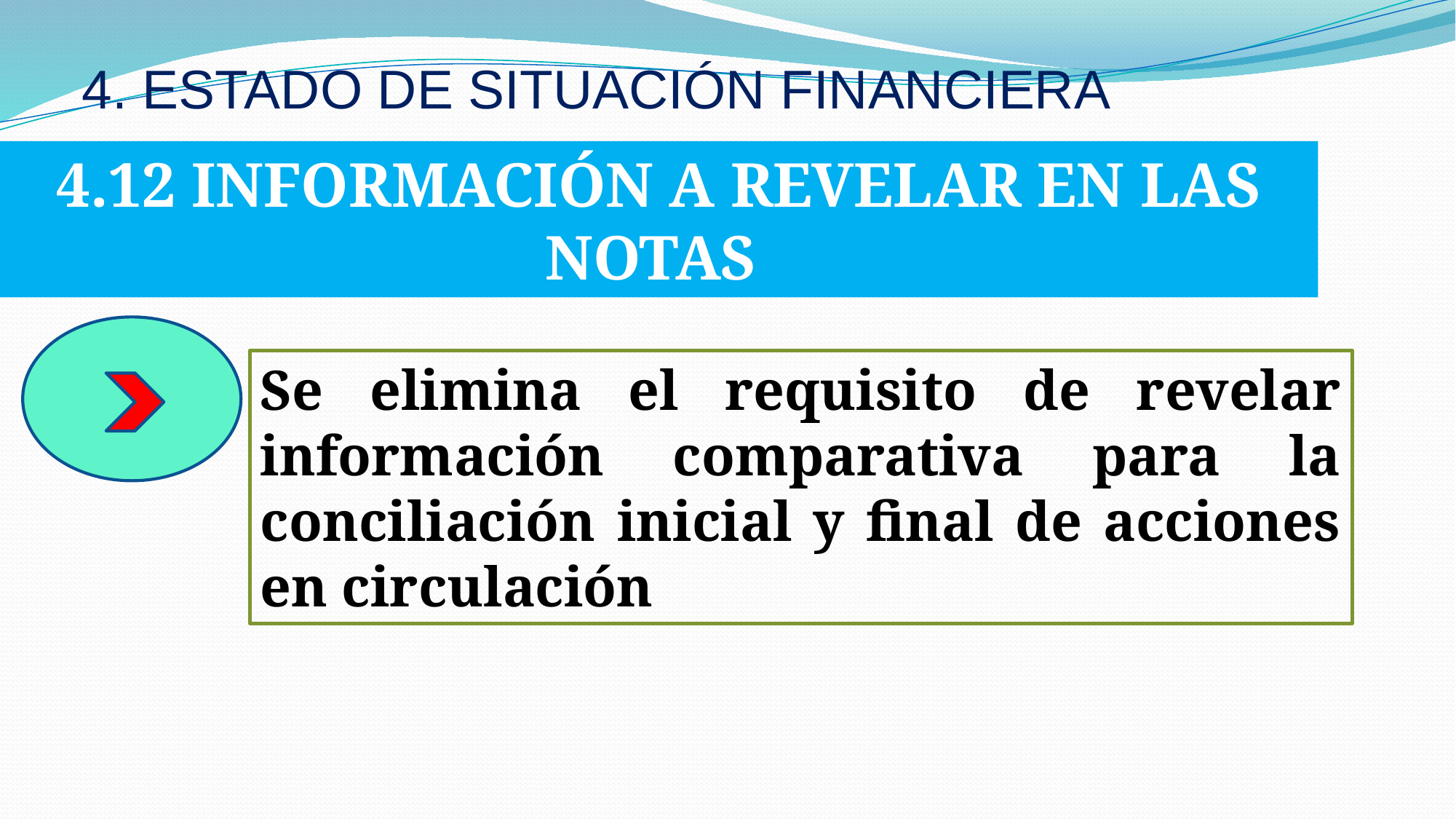

4. ESTADO DE SITUACIÓN FINANCIERA
4.12 INFORMACIÓN A REVELAR EN LAS NOTAS

Se elimina el requisito de revelar información comparativa para la conciliación inicial y final de acciones en circulación